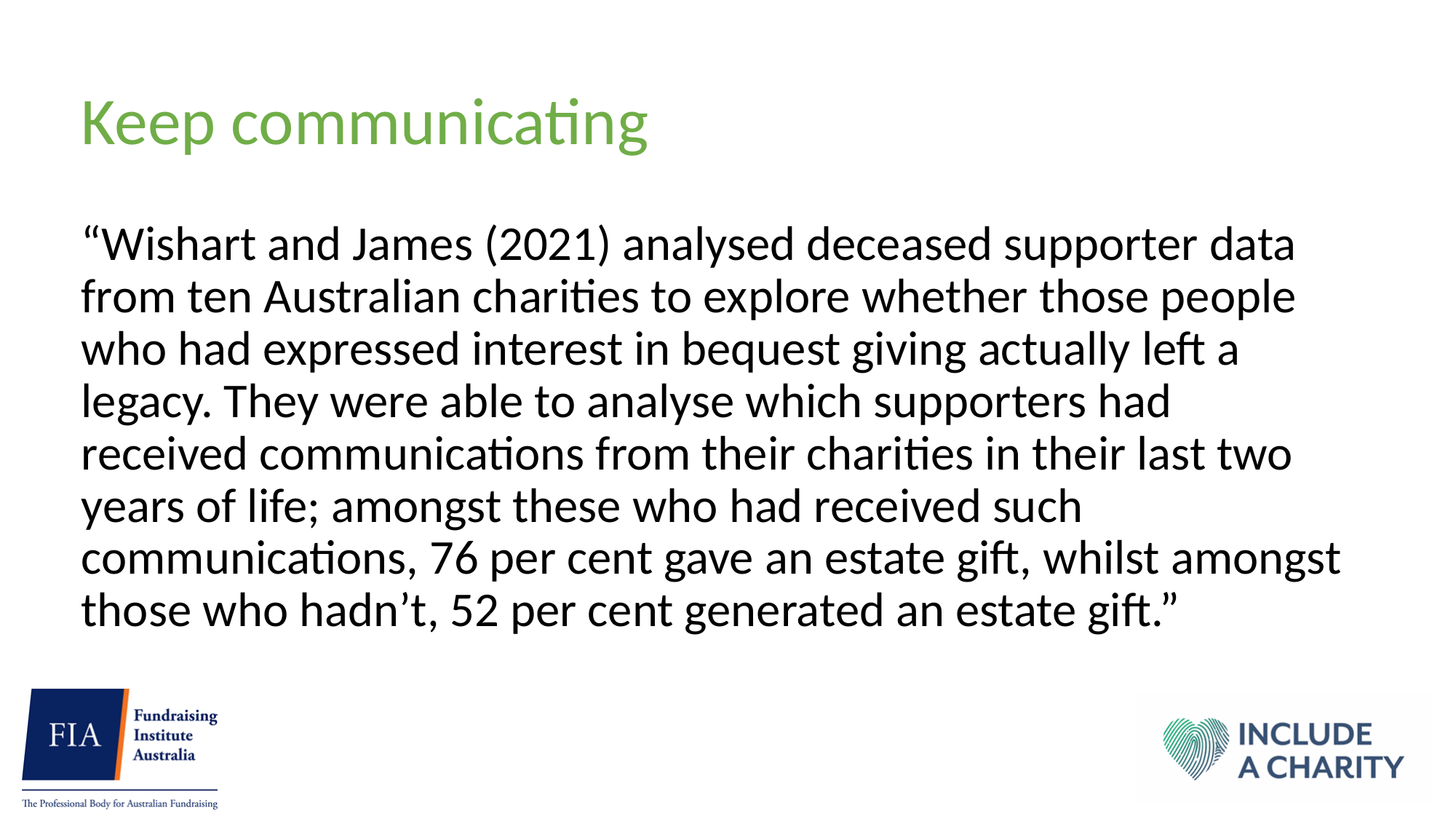

# Keep communicating
“Wishart and James (2021) analysed deceased supporter data from ten Australian charities to explore whether those people who had expressed interest in bequest giving actually left a legacy. They were able to analyse which supporters had received communications from their charities in their last two years of life; amongst these who had received such communications, 76 per cent gave an estate gift, whilst amongst those who hadn’t, 52 per cent generated an estate gift.”